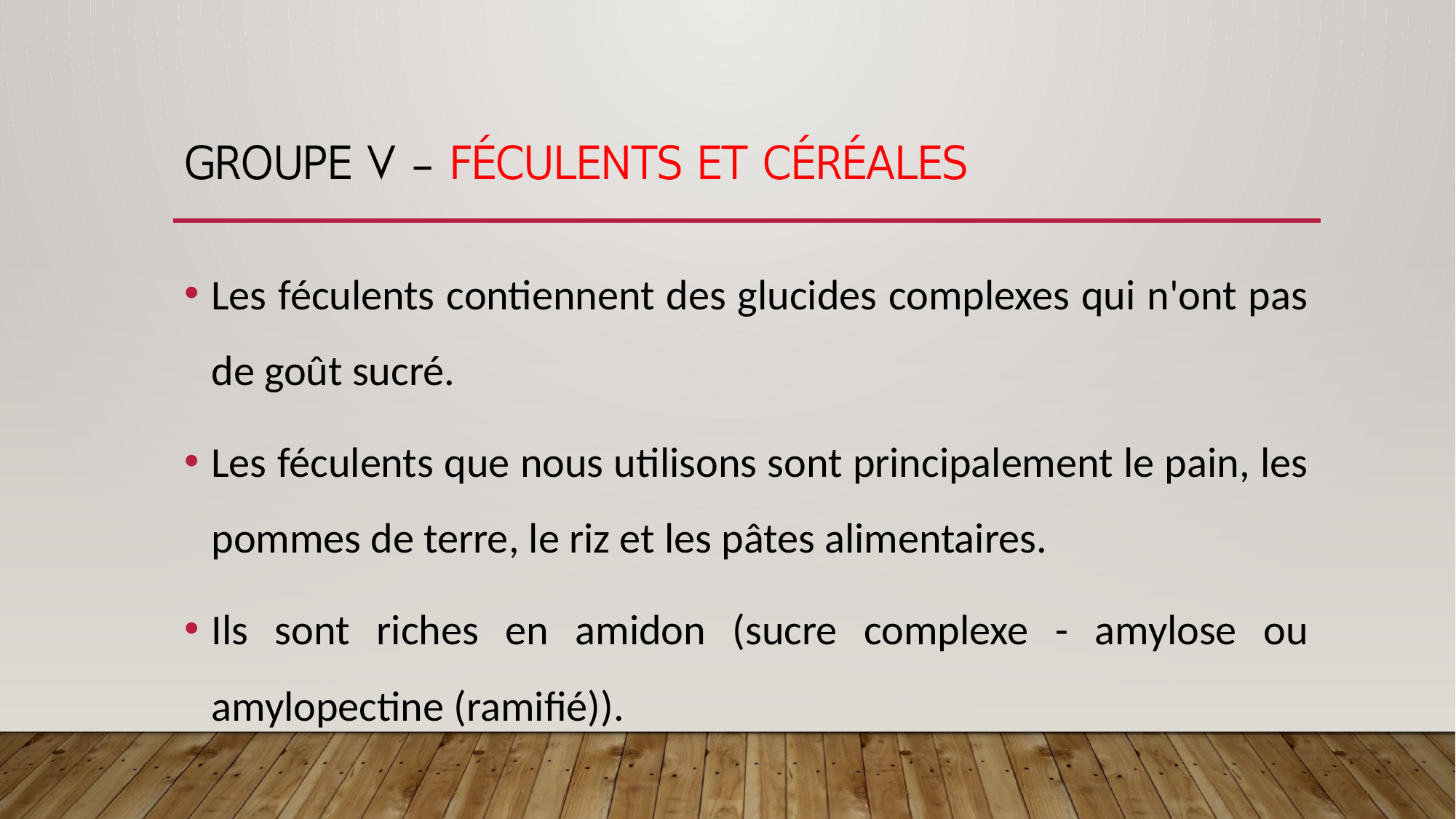

# Groupe V – Féculents et Céréales
Les féculents contiennent des glucides complexes qui n'ont pas de goût sucré.
Les féculents que nous utilisons sont principalement le pain, les pommes de terre, le riz et les pâtes alimentaires.
Ils sont riches en amidon (sucre complexe - amylose ou amylopectine (ramifié)).